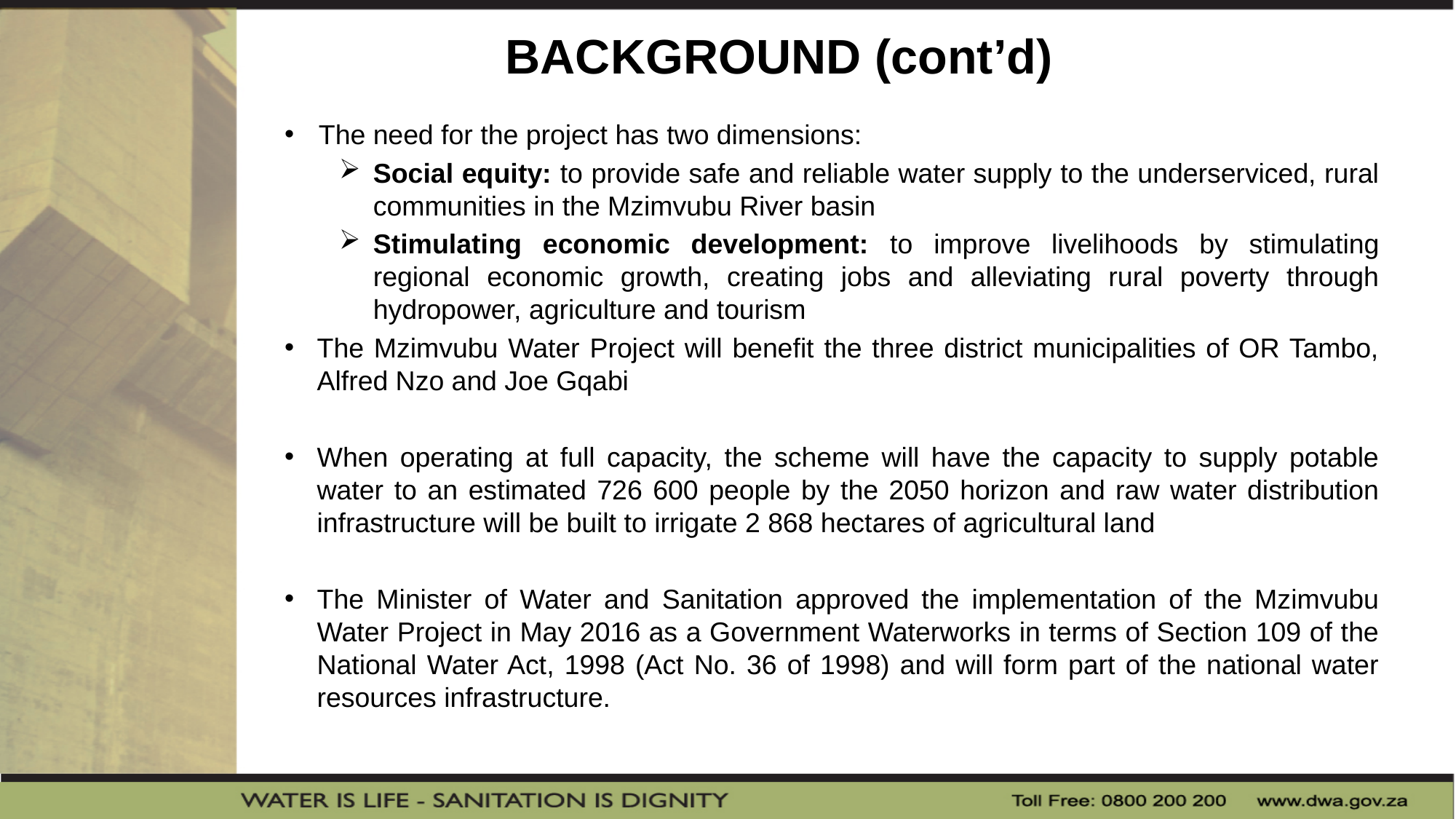

# BACKGROUND (cont’d)

The need for the project has two dimensions:
Social equity: to provide safe and reliable water supply to the underserviced, rural communities in the Mzimvubu River basin
Stimulating economic development: to improve livelihoods by stimulating regional economic growth, creating jobs and alleviating rural poverty through hydropower, agriculture and tourism
The Mzimvubu Water Project will benefit the three district municipalities of OR Tambo, Alfred Nzo and Joe Gqabi

When operating at full capacity, the scheme will have the capacity to supply potable water to an estimated 726 600 people by the 2050 horizon and raw water distribution infrastructure will be built to irrigate 2 868 hectares of agricultural land

The Minister of Water and Sanitation approved the implementation of the Mzimvubu Water Project in May 2016 as a Government Waterworks in terms of Section 109 of the National Water Act, 1998 (Act No. 36 of 1998) and will form part of the national water resources infrastructure.